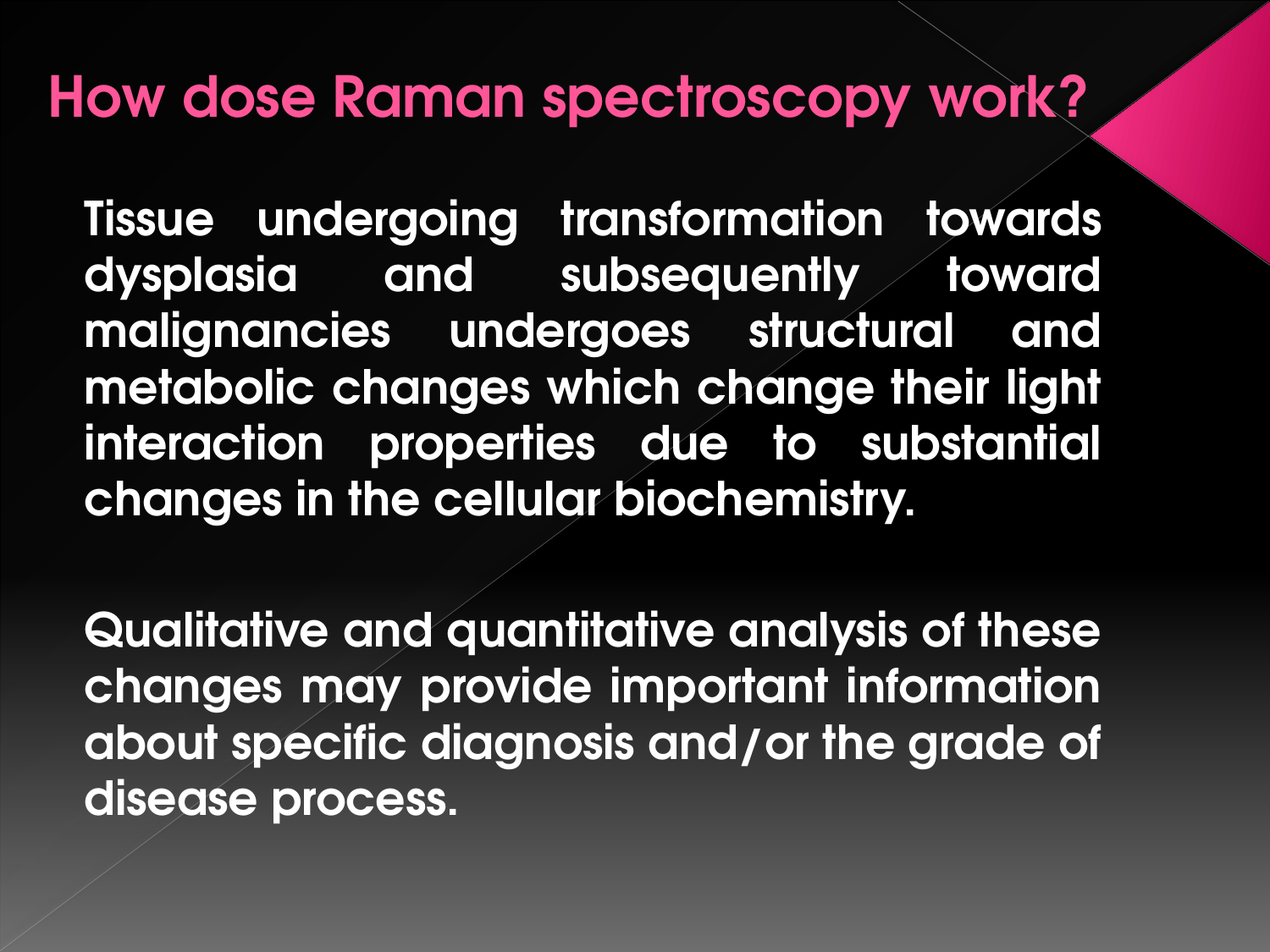

How dose Raman spectroscopy work?
Tissue undergoing transformation towards dysplasia and subsequently toward malignancies undergoes structural and metabolic changes which change their light interaction properties due to substantial changes in the cellular biochemistry.

Qualitative and quantitative analysis of these changes may provide important information about specific diagnosis and/or the grade of disease process.